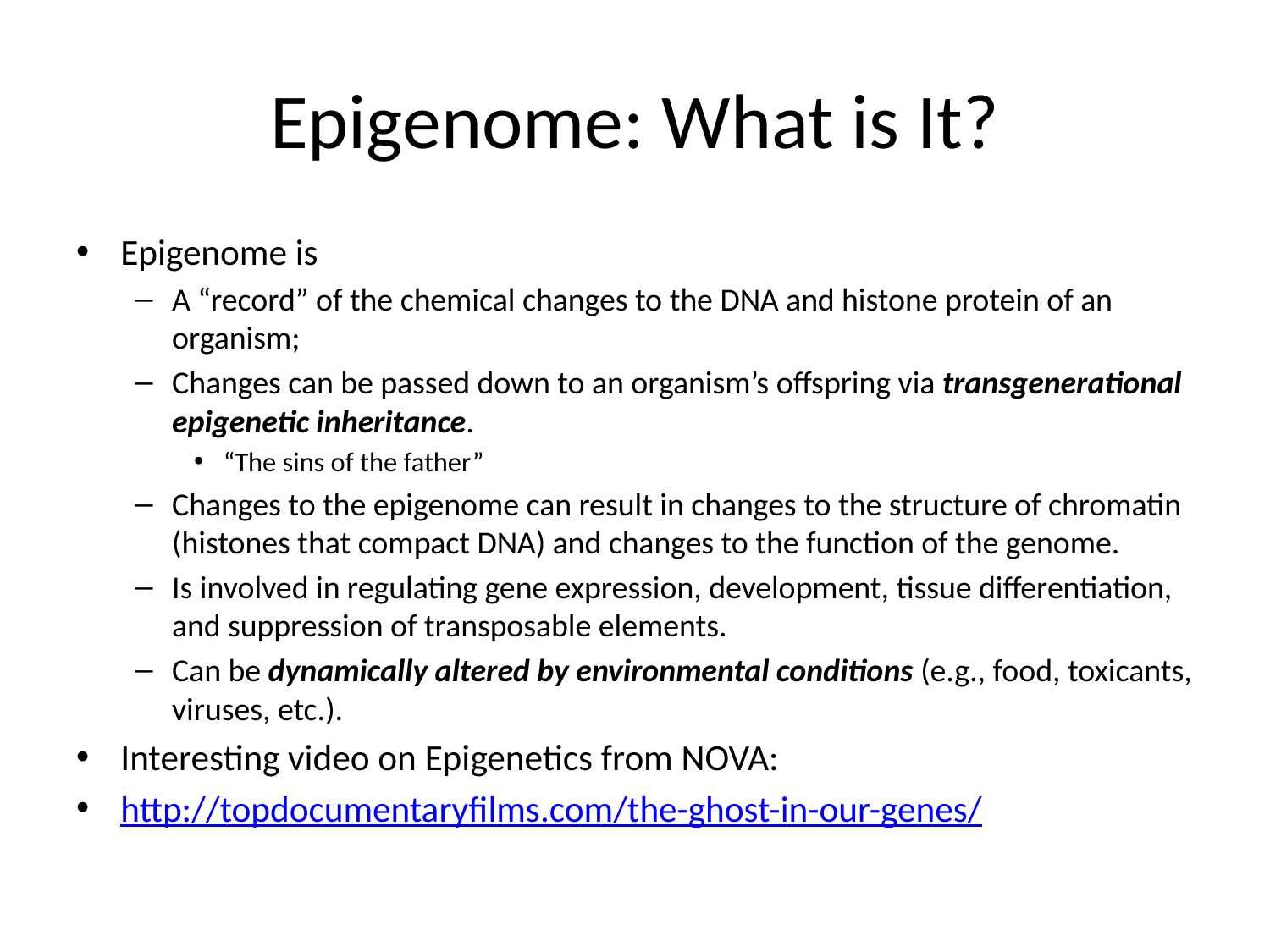

# Epigenome: What is It?
Epigenome is
A “record” of the chemical changes to the DNA and histone protein of an organism;
Changes can be passed down to an organism’s offspring via transgenerational epigenetic inheritance.
“The sins of the father”
Changes to the epigenome can result in changes to the structure of chromatin (histones that compact DNA) and changes to the function of the genome.
Is involved in regulating gene expression, development, tissue differentiation, and suppression of transposable elements.
Can be dynamically altered by environmental conditions (e.g., food, toxicants, viruses, etc.).
Interesting video on Epigenetics from NOVA:
http://topdocumentaryfilms.com/the-ghost-in-our-genes/